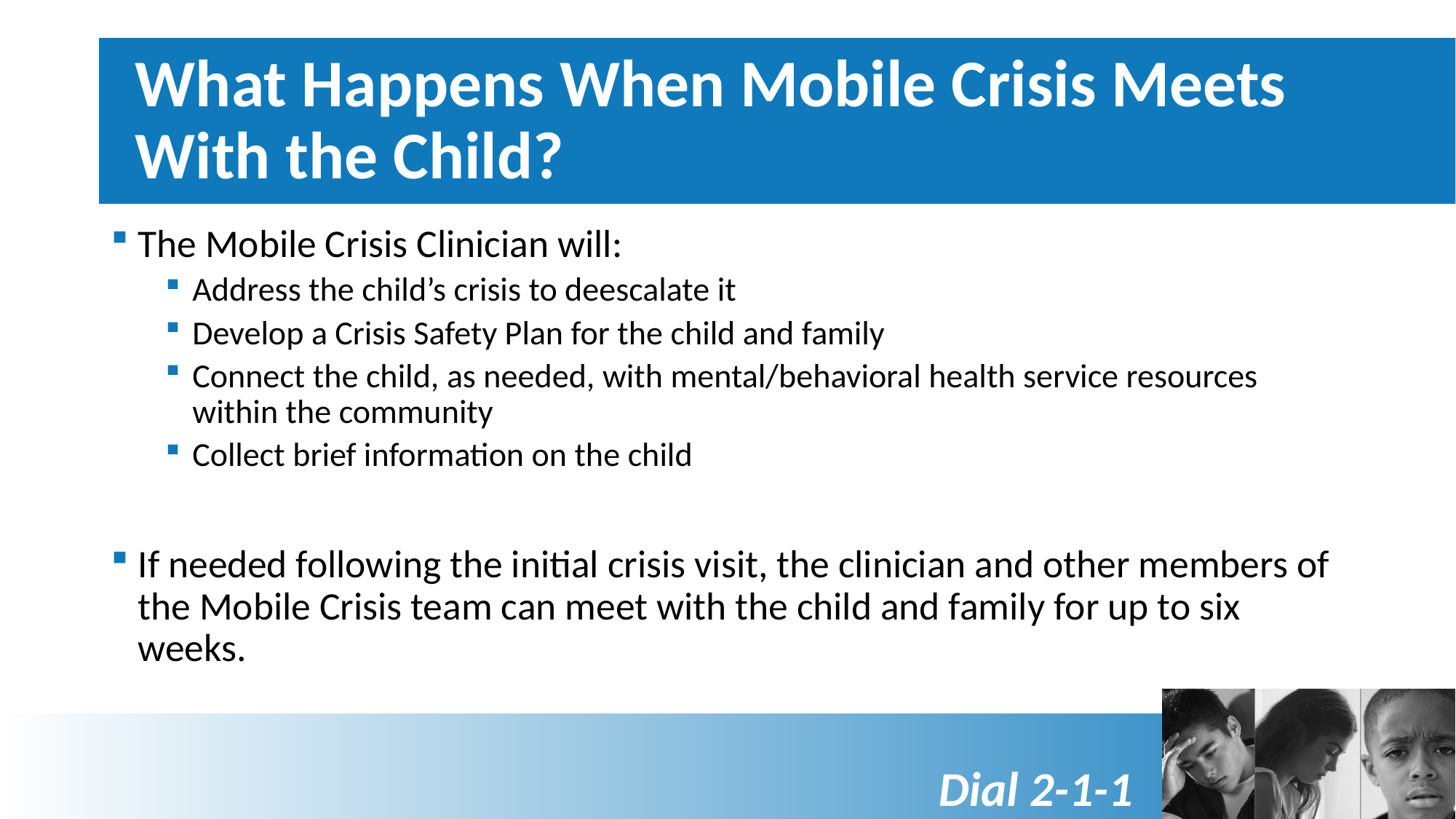

# What Happens When Mobile Crisis Meets With the Child?
The Mobile Crisis Clinician will:
Address the child’s crisis to deescalate it
Develop a Crisis Safety Plan for the child and family
Connect the child, as needed, with mental/behavioral health service resources within the community
Collect brief information on the child

If needed following the initial crisis visit, the clinician and other members of the Mobile Crisis team can meet with the child and family for up to six weeks.